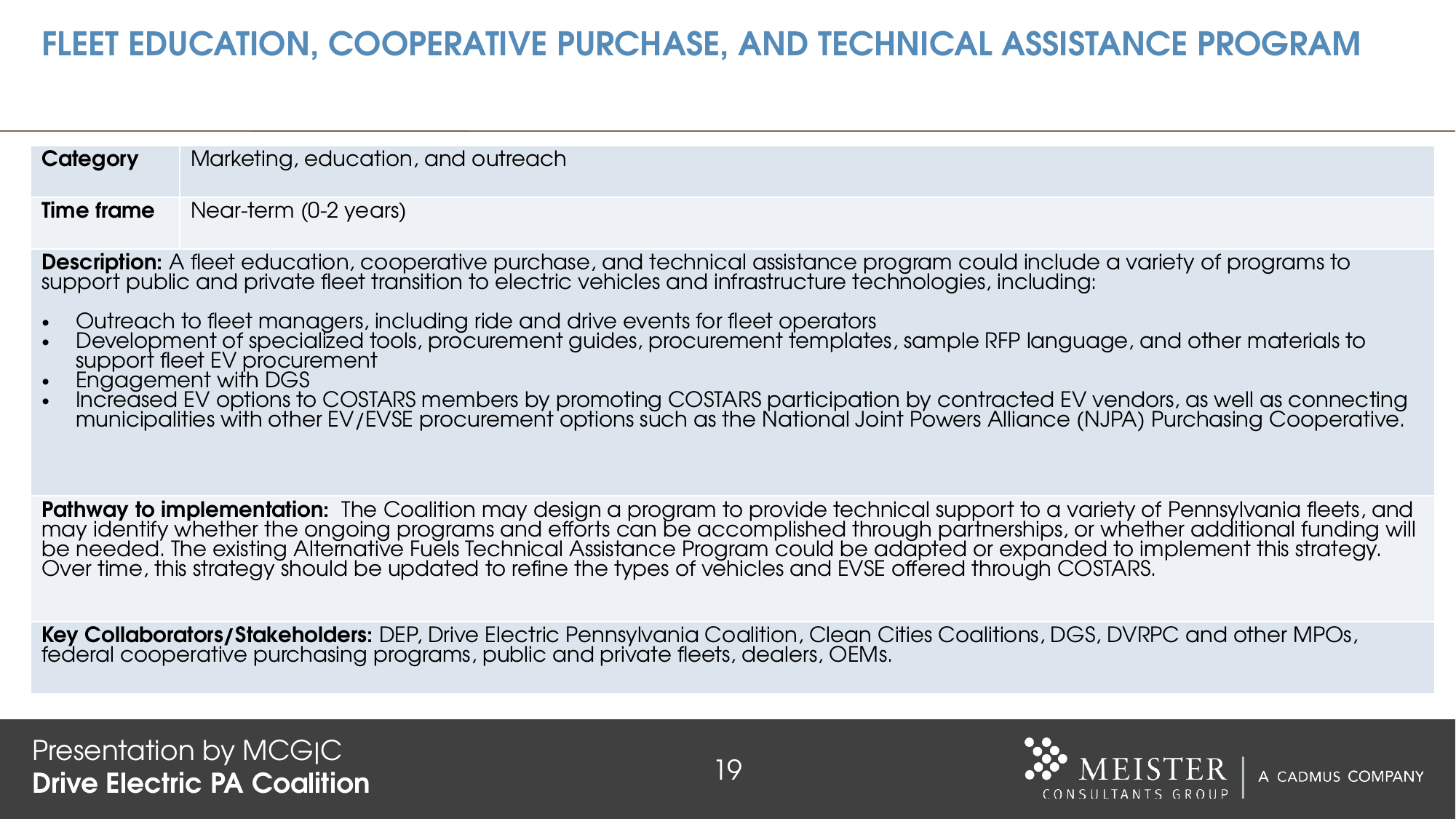

# FLEET EDUCATION, COOPERATIVE PURCHASE, AND TECHNICAL ASSISTANCE PROGRAM
| Category | Marketing, education, and outreach |
| --- | --- |
| Time frame | Near-term (0-2 years) |
| Description: A fleet education, cooperative purchase, and technical assistance program could include a variety of programs to support public and private fleet transition to electric vehicles and infrastructure technologies, including: Outreach to fleet managers, including ride and drive events for fleet operators Development of specialized tools, procurement guides, procurement templates, sample RFP language, and other materials to support fleet EV procurement Engagement with DGS Increased EV options to COSTARS members by promoting COSTARS participation by contracted EV vendors, as well as connecting municipalities with other EV/EVSE procurement options such as the National Joint Powers Alliance (NJPA) Purchasing Cooperative. |  |
| Pathway to implementation: The Coalition may design a program to provide technical support to a variety of Pennsylvania fleets, and may identify whether the ongoing programs and efforts can be accomplished through partnerships, or whether additional funding will be needed. The existing Alternative Fuels Technical Assistance Program could be adapted or expanded to implement this strategy. Over time, this strategy should be updated to refine the types of vehicles and EVSE offered through COSTARS. |  |
| Key Collaborators/Stakeholders: DEP, Drive Electric Pennsylvania Coalition, Clean Cities Coalitions, DGS, DVRPC and other MPOs, federal cooperative purchasing programs, public and private fleets, dealers, OEMs. |  |